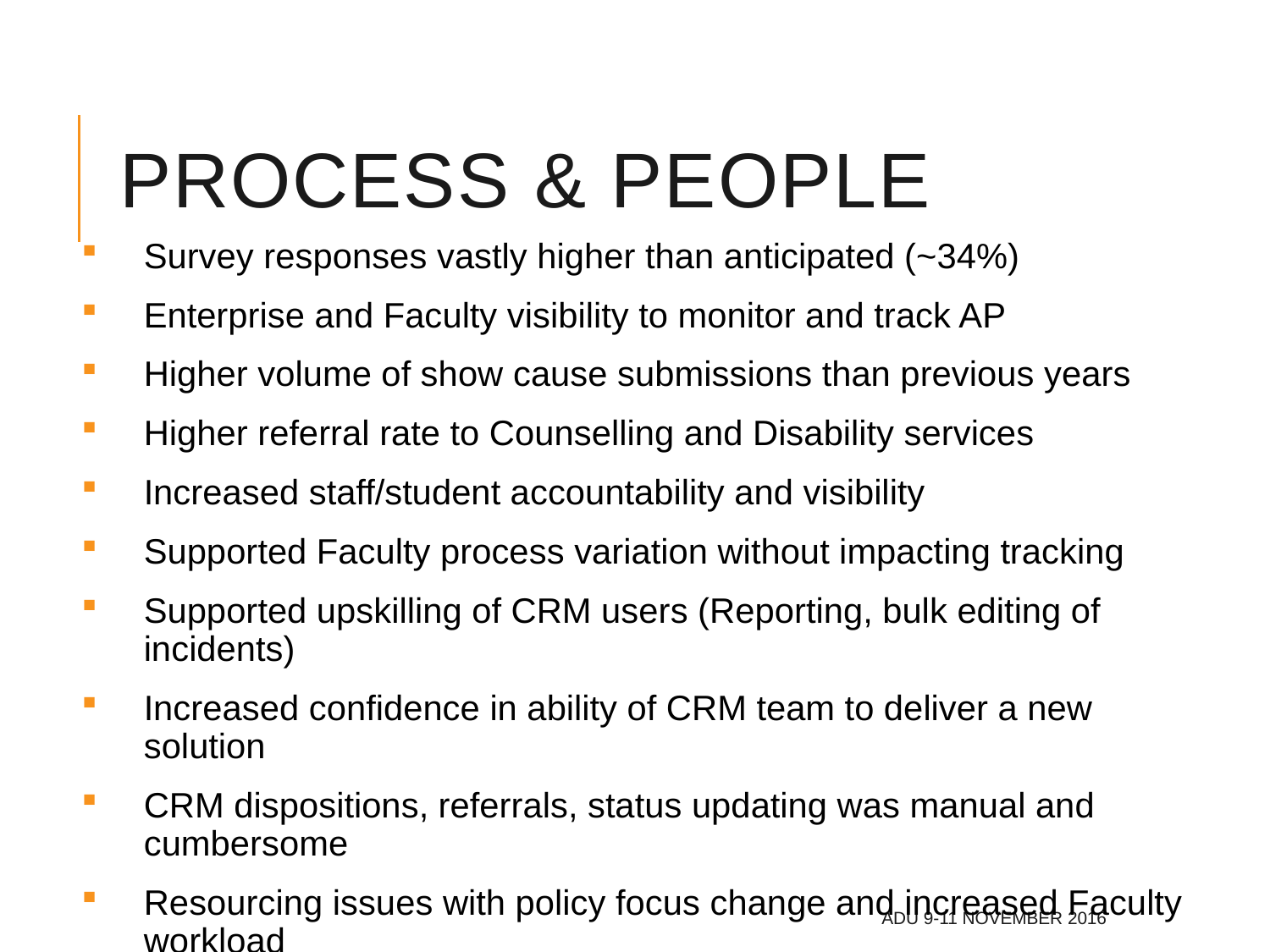

# PROCESS & PEOPLE
Survey responses vastly higher than anticipated (~34%)
Enterprise and Faculty visibility to monitor and track AP
Higher volume of show cause submissions than previous years
Higher referral rate to Counselling and Disability services
Increased staff/student accountability and visibility
Supported Faculty process variation without impacting tracking
Supported upskilling of CRM users (Reporting, bulk editing of incidents)
Increased confidence in ability of CRM team to deliver a new solution
CRM dispositions, referrals, status updating was manual and cumbersome
Resourcing issues with policy focus change and increased Faculty workload
ADU 9-11 November 2016